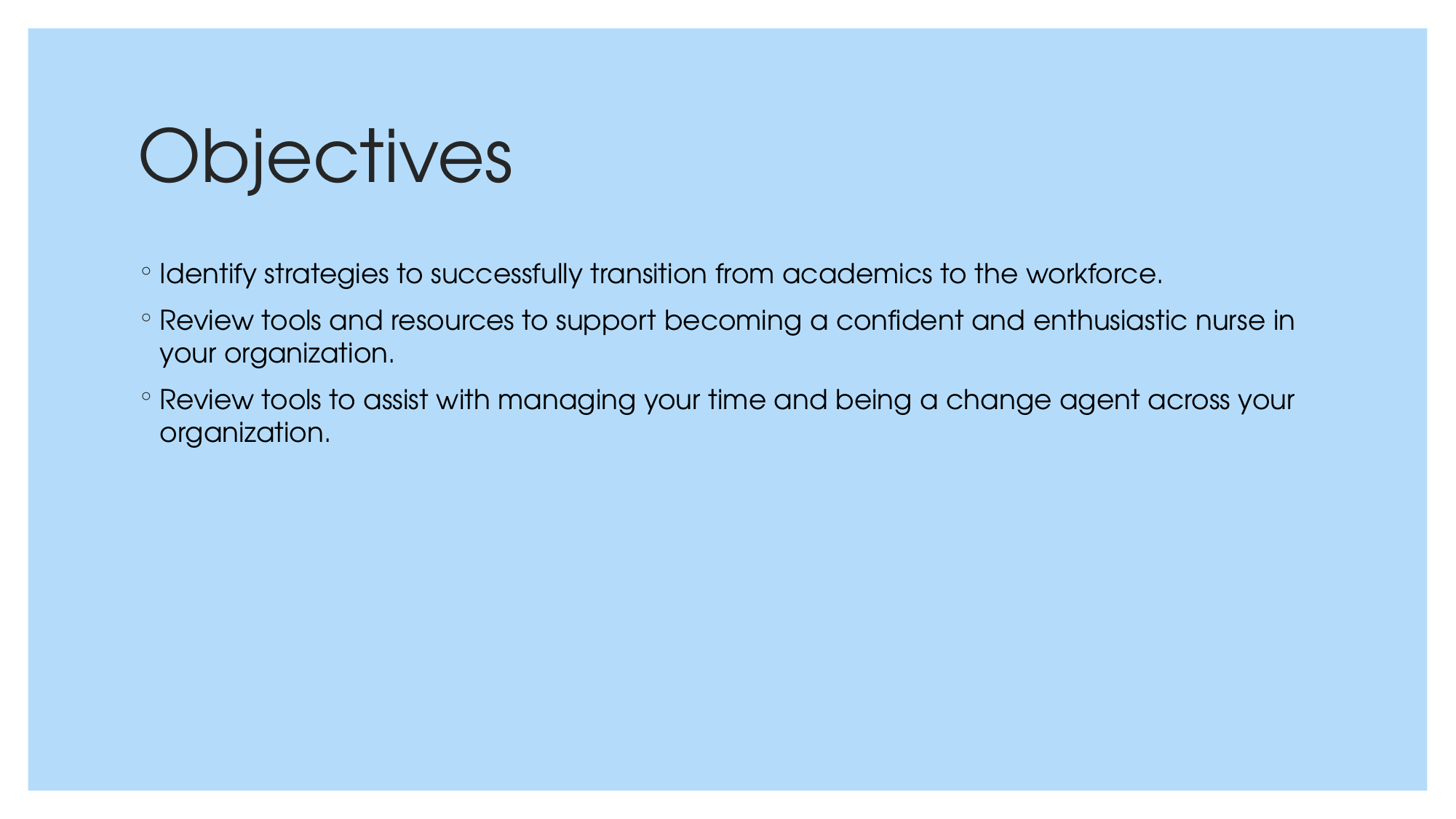

# Objectives
Identify strategies to successfully transition from academics to the workforce.
Review tools and resources to support becoming a confident and enthusiastic nurse in your organization.
Review tools to assist with managing your time and being a change agent across your organization.